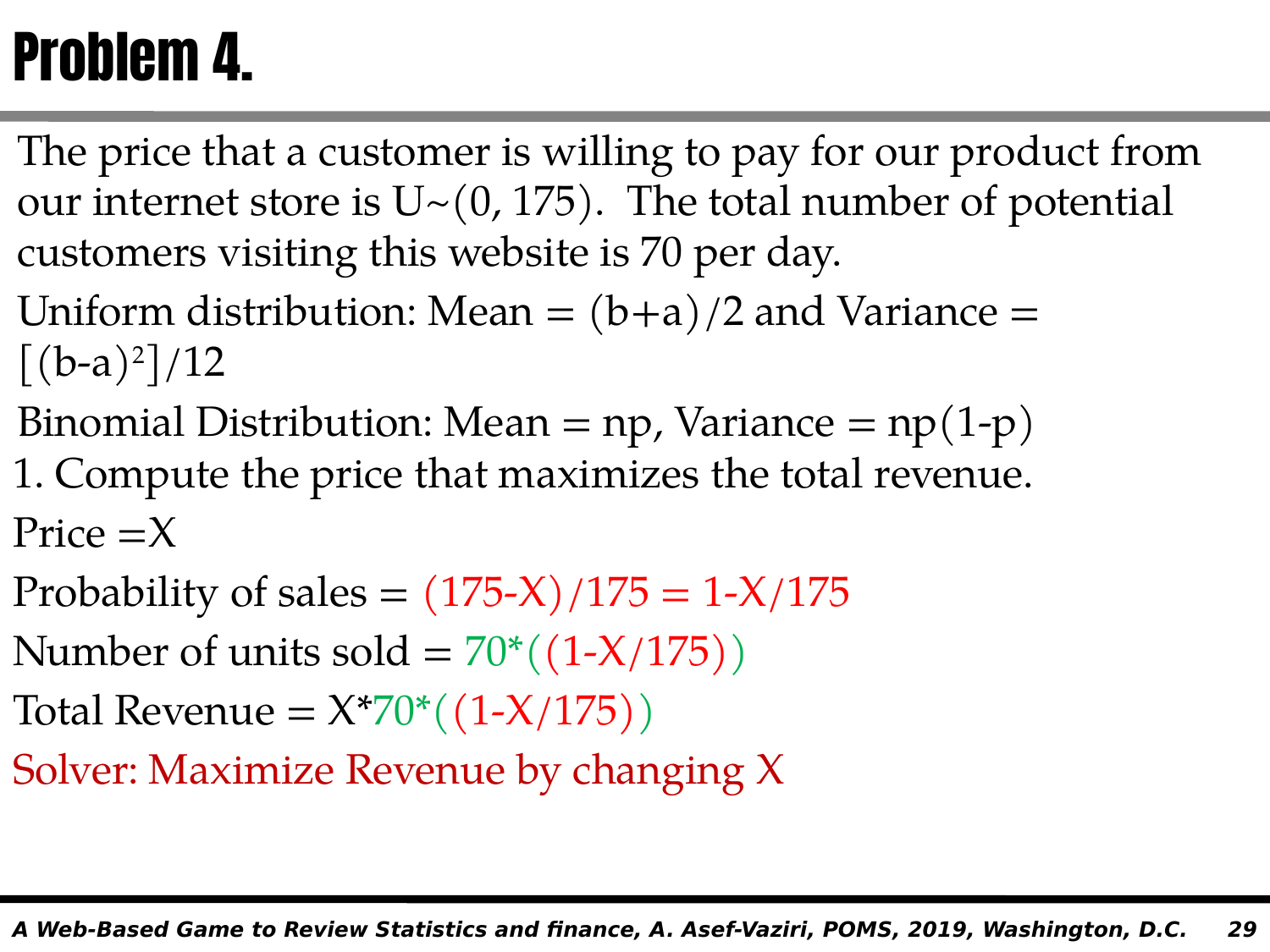

# Problem 4.
The price that a customer is willing to pay for our product from our internet store is U~(0, 175).  The total number of potential customers visiting this website is 70 per day.
Uniform distribution: Mean = (b+a)/2 and Variance = [(b-a)2]/12
Binomial Distribution: Mean = np, Variance = np(1-p)
1. Compute the price that maximizes the total revenue.
Price =X
Probability of sales = (175-X)/175 = 1-X/175
Number of units sold = 70*((1-X/175))
Total Revenue = X*70*((1-X/175))
Solver: Maximize Revenue by changing X